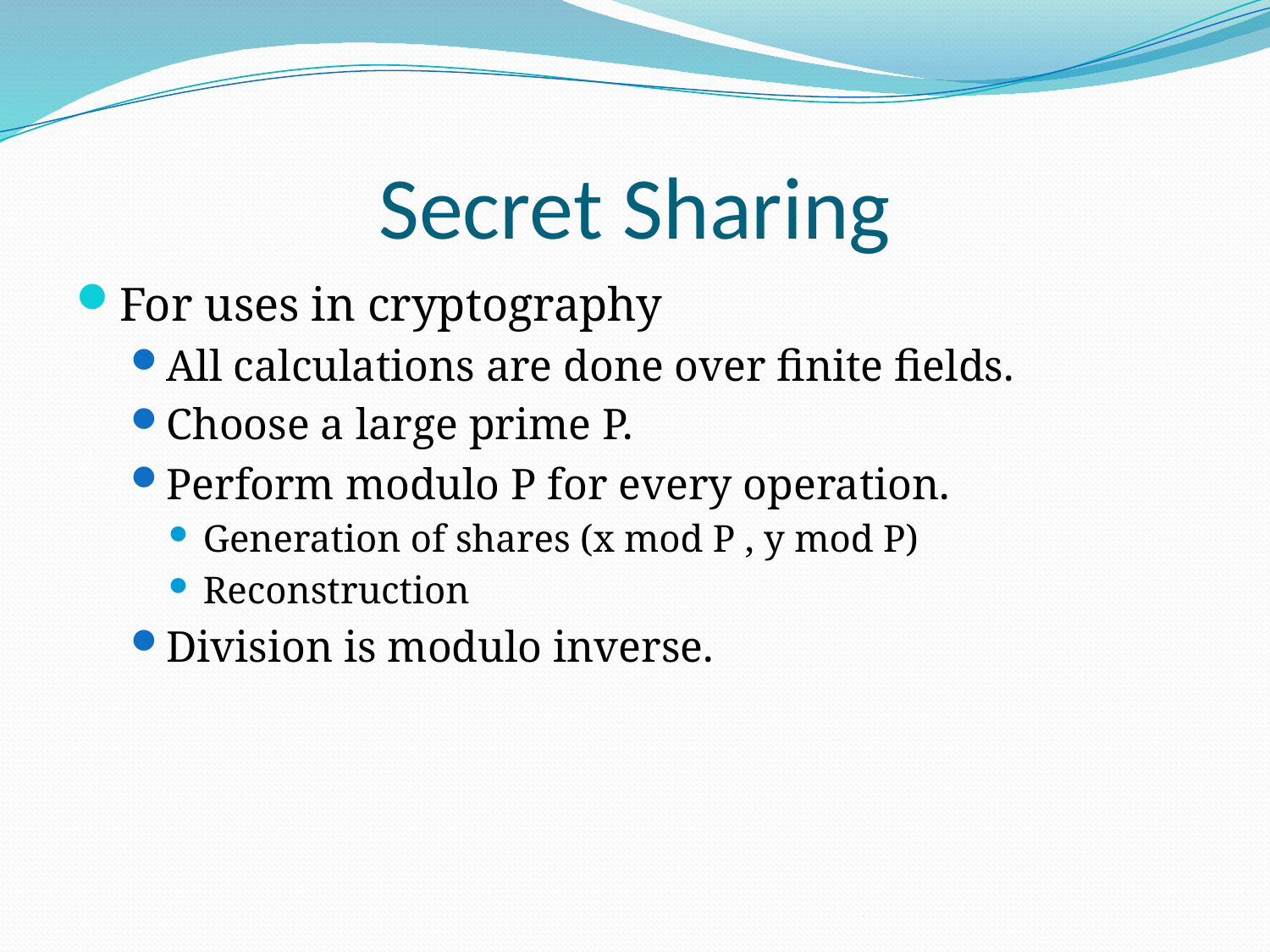

# Secret Sharing
For uses in cryptography
All calculations are done over finite fields.
Choose a large prime P.
Perform modulo P for every operation.
Generation of shares (x mod P , y mod P)
Reconstruction
Division is modulo inverse.